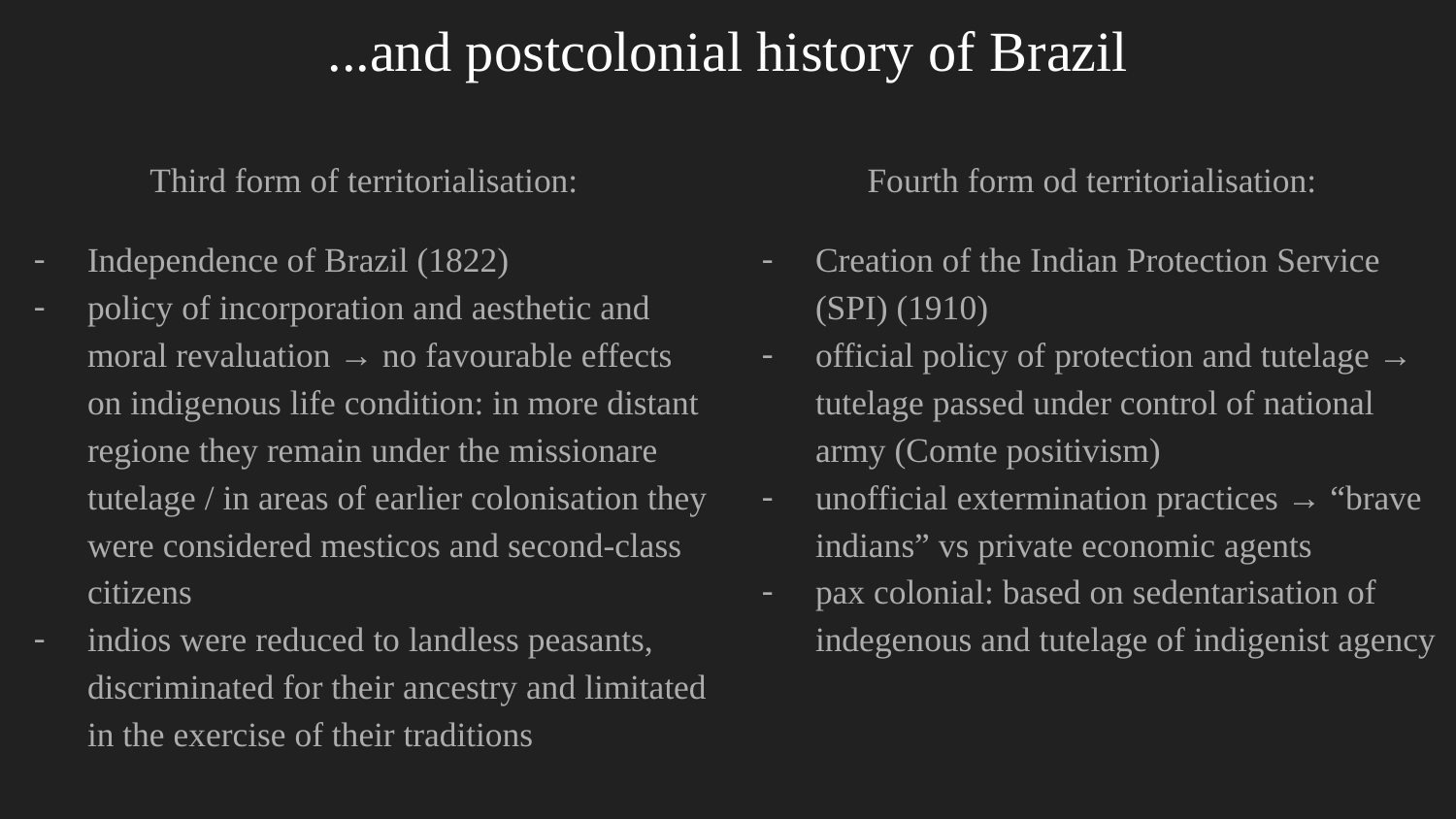

# ...and postcolonial history of Brazil
Third form of territorialisation:
Independence of Brazil (1822)
policy of incorporation and aesthetic and moral revaluation → no favourable effects on indigenous life condition: in more distant regione they remain under the missionare tutelage / in areas of earlier colonisation they were considered mesticos and second-class citizens
indios were reduced to landless peasants, discriminated for their ancestry and limitated in the exercise of their traditions
Fourth form od territorialisation:
Creation of the Indian Protection Service (SPI) (1910)
official policy of protection and tutelage → tutelage passed under control of national army (Comte positivism)
unofficial extermination practices → “brave indians” vs private economic agents
pax colonial: based on sedentarisation of indegenous and tutelage of indigenist agency